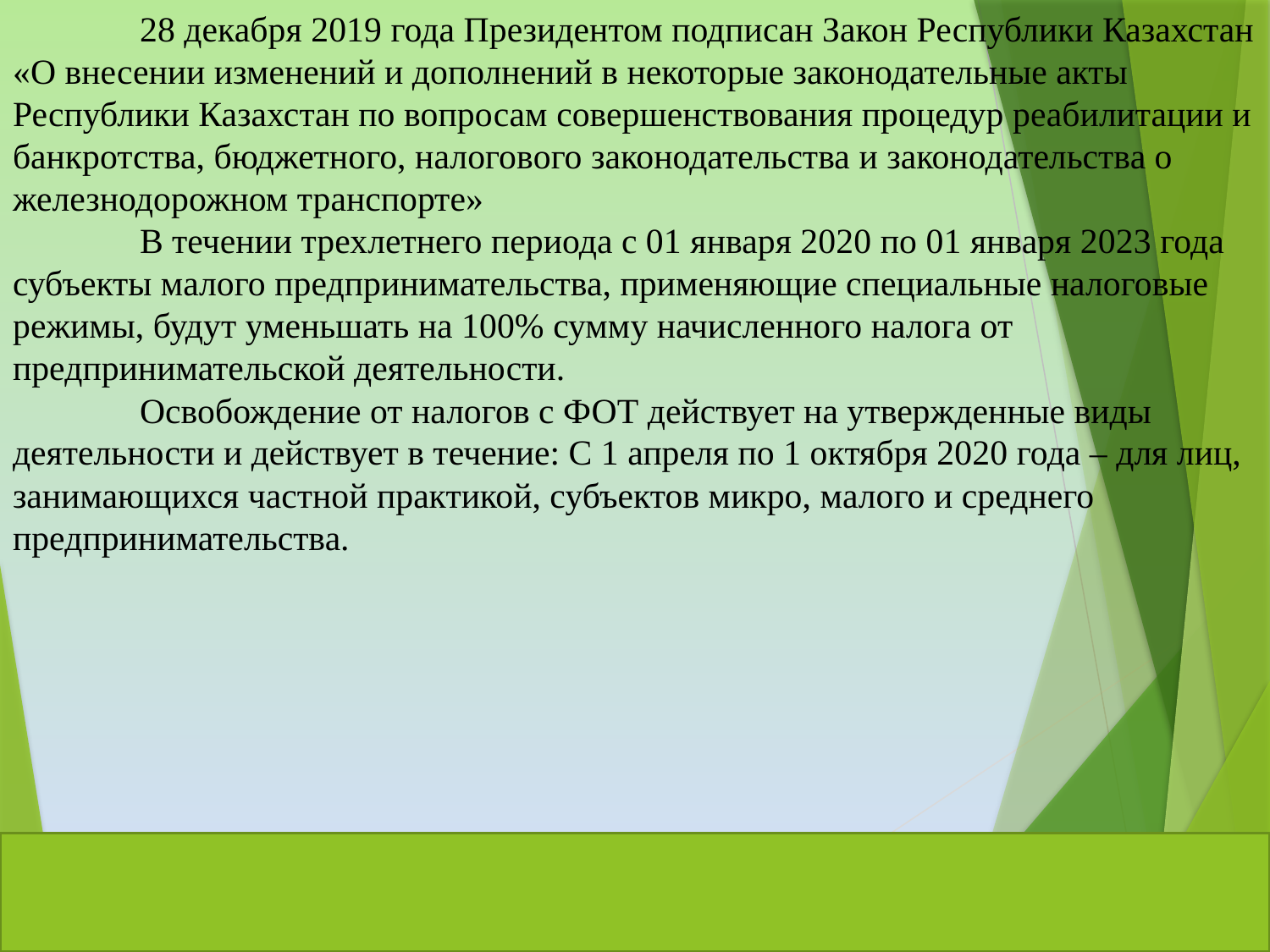

# 28 декабря 2019 года Президентом подписан Закон Республики Казахстан «О внесении изменений и дополнений в некоторые законодательные акты Республики Казахстан по вопросам совершенствования процедур реабилитации и банкротства, бюджетного, налогового законодательства и законодательства о железнодорожном транспорте»  В течении трехлетнего периода с 01 января 2020 по 01 января 2023 года субъекты малого предпринимательства, применяющие специальные налоговые режимы, будут уменьшать на 100% сумму начисленного налога от предпринимательской деятельности.  Освобождение от налогов с ФОТ действует на утвержденные виды деятельности и действует в течение: С 1 апреля по 1 октября 2020 года – для лиц, занимающихся частной практикой, субъектов микро, малого и среднего предпринимательства.